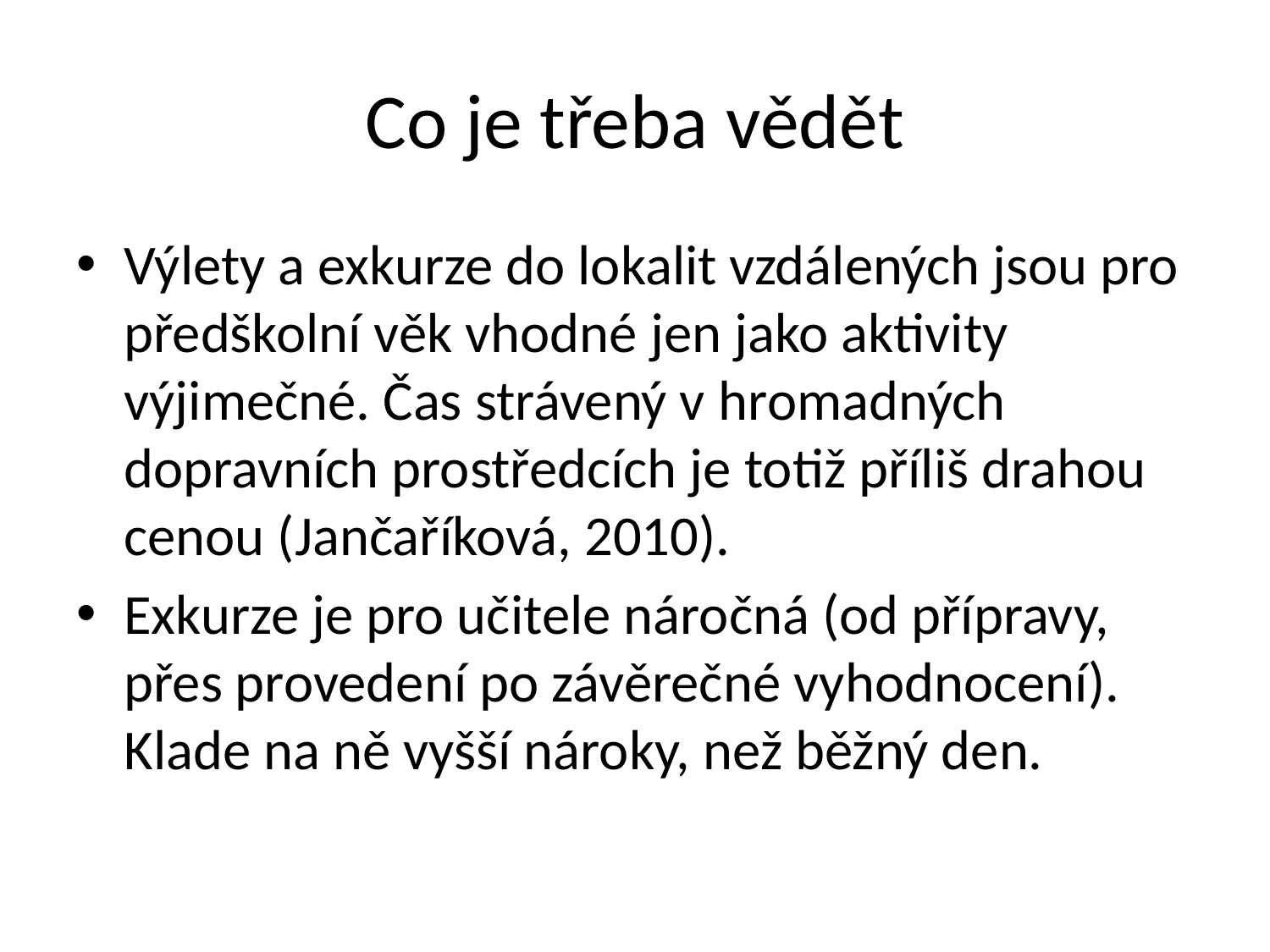

# Co je třeba vědět
Výlety a exkurze do lokalit vzdálených jsou pro předškolní věk vhodné jen jako aktivity výjimečné. Čas strávený v hromadných dopravních prostředcích je totiž příliš drahou cenou (Jančaříková, 2010).
Exkurze je pro učitele náročná (od přípravy, přes provedení po závěrečné vyhodnocení). Klade na ně vyšší nároky, než běžný den.